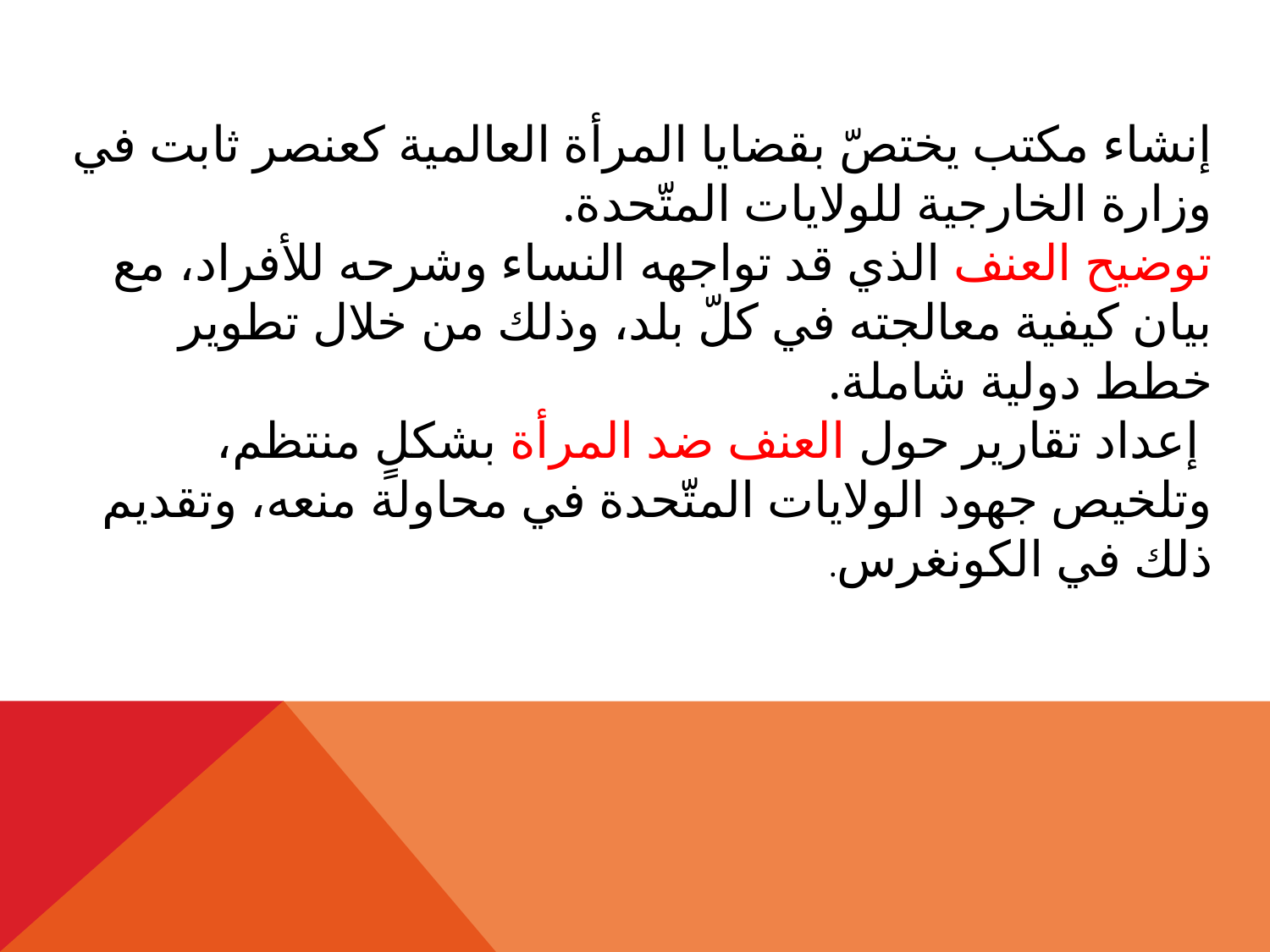

إنشاء مكتب يختصّ بقضايا المرأة العالمية كعنصر ثابت في وزارة الخارجية للولايات المتّحدة.
توضيح العنف الذي قد تواجهه النساء وشرحه للأفراد، مع بيان كيفية معالجته في كلّ بلد، وذلك من خلال تطوير خطط دولية شاملة.
 إعداد تقارير حول العنف ضد المرأة بشكلٍ منتظم، وتلخيص جهود الولايات المتّحدة في محاولة منعه، وتقديم ذلك في الكونغرس.